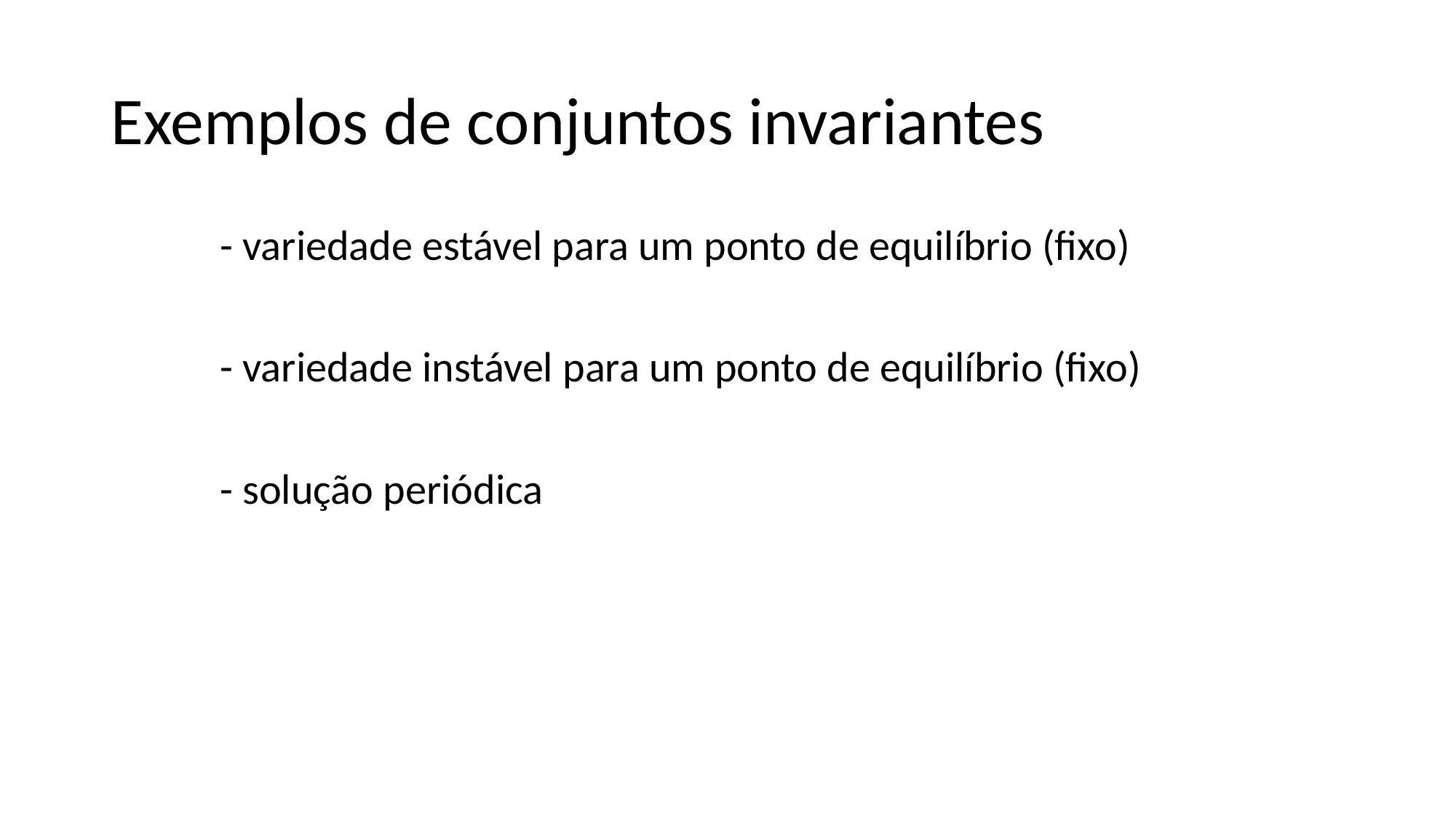

# Exemplos de conjuntos invariantes
	- variedade estável para um ponto de equilíbrio (fixo)

	- variedade instável para um ponto de equilíbrio (fixo)

	- solução periódica